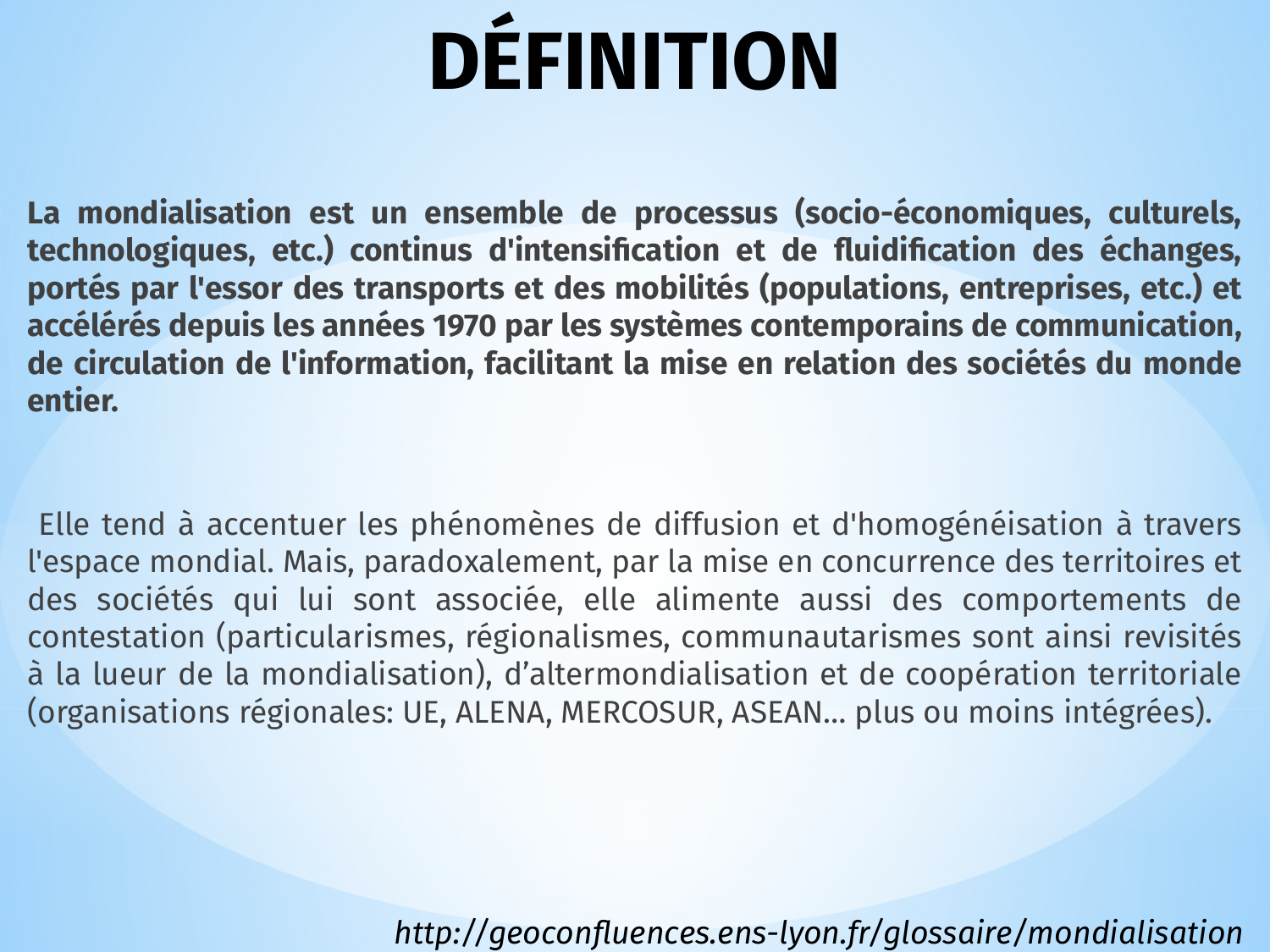

# Définition
La mondialisation est un ensemble de processus (socio-économiques, culturels, technologiques, etc.) continus d'intensification et de fluidification des échanges, portés par l'essor des transports et des mobilités (populations, entreprises, etc.) et accélérés depuis les années 1970 par les systèmes contemporains de communication, de circulation de l'information, facilitant la mise en relation des sociétés du monde entier.
 Elle tend à accentuer les phénomènes de diffusion et d'homogénéisation à travers l'espace mondial. Mais, paradoxalement, par la mise en concurrence des territoires et des sociétés qui lui sont associée, elle alimente aussi des comportements de contestation (particularismes, régionalismes, communautarismes sont ainsi revisités à la lueur de la mondialisation), d’altermondialisation et de coopération territoriale (organisations régionales: UE, ALENA, MERCOSUR, ASEAN… plus ou moins intégrées).
http://geoconfluences.ens-lyon.fr/glossaire/mondialisation